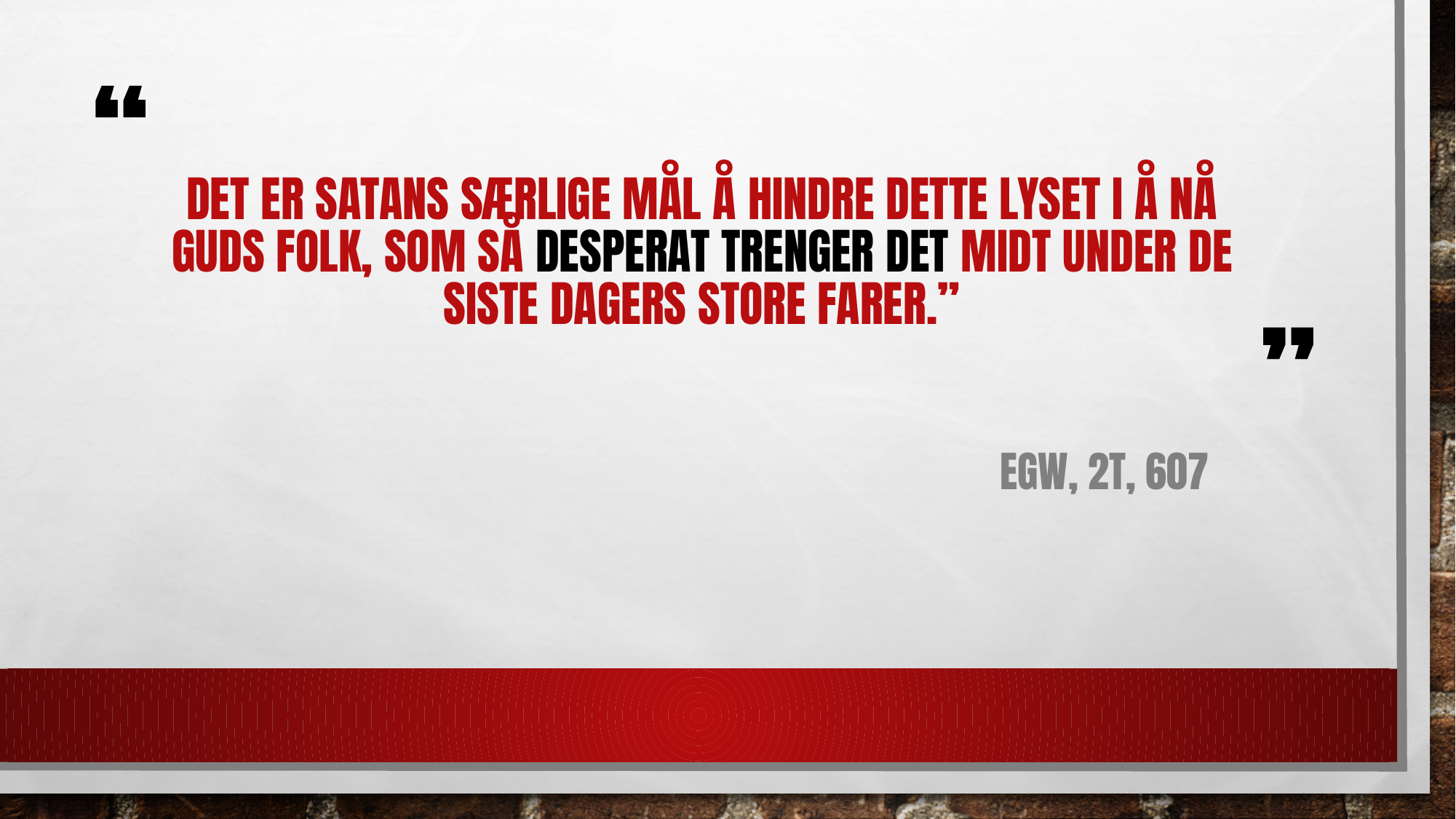

# Det er Satans særlige mål å hindre dette lyset i å nå Guds folk, som så desperat trenger det midt under de siste dagers store farer.”
EGW, 2t, 607